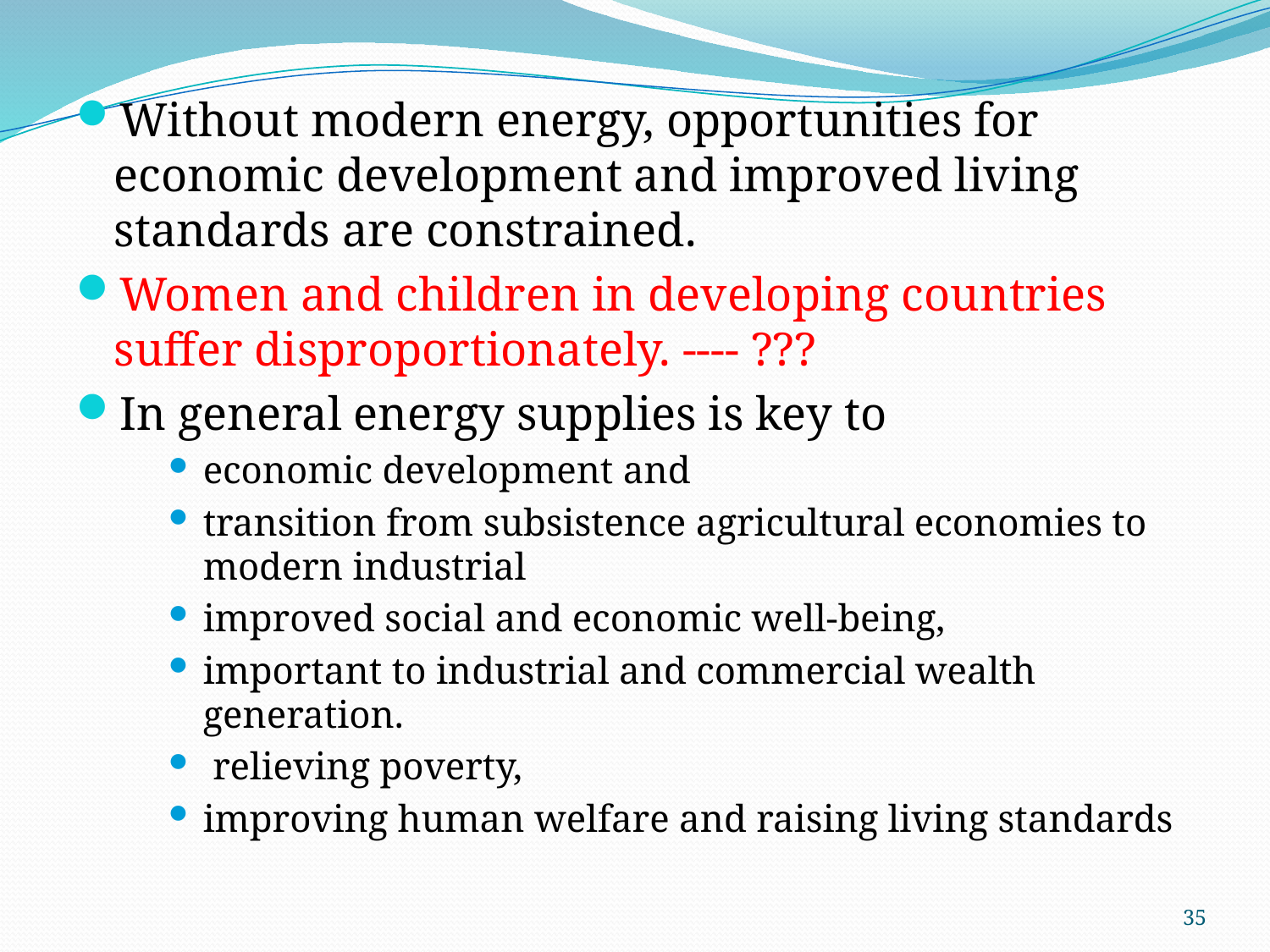

Without modern energy, opportunities for economic development and improved living standards are constrained.
Women and children in developing countries suffer disproportionately. ---- ???
In general energy supplies is key to
economic development and
transition from subsistence agricultural economies to modern industrial
improved social and economic well-being,
important to industrial and commercial wealth generation.
 relieving poverty,
improving human welfare and raising living standards

35